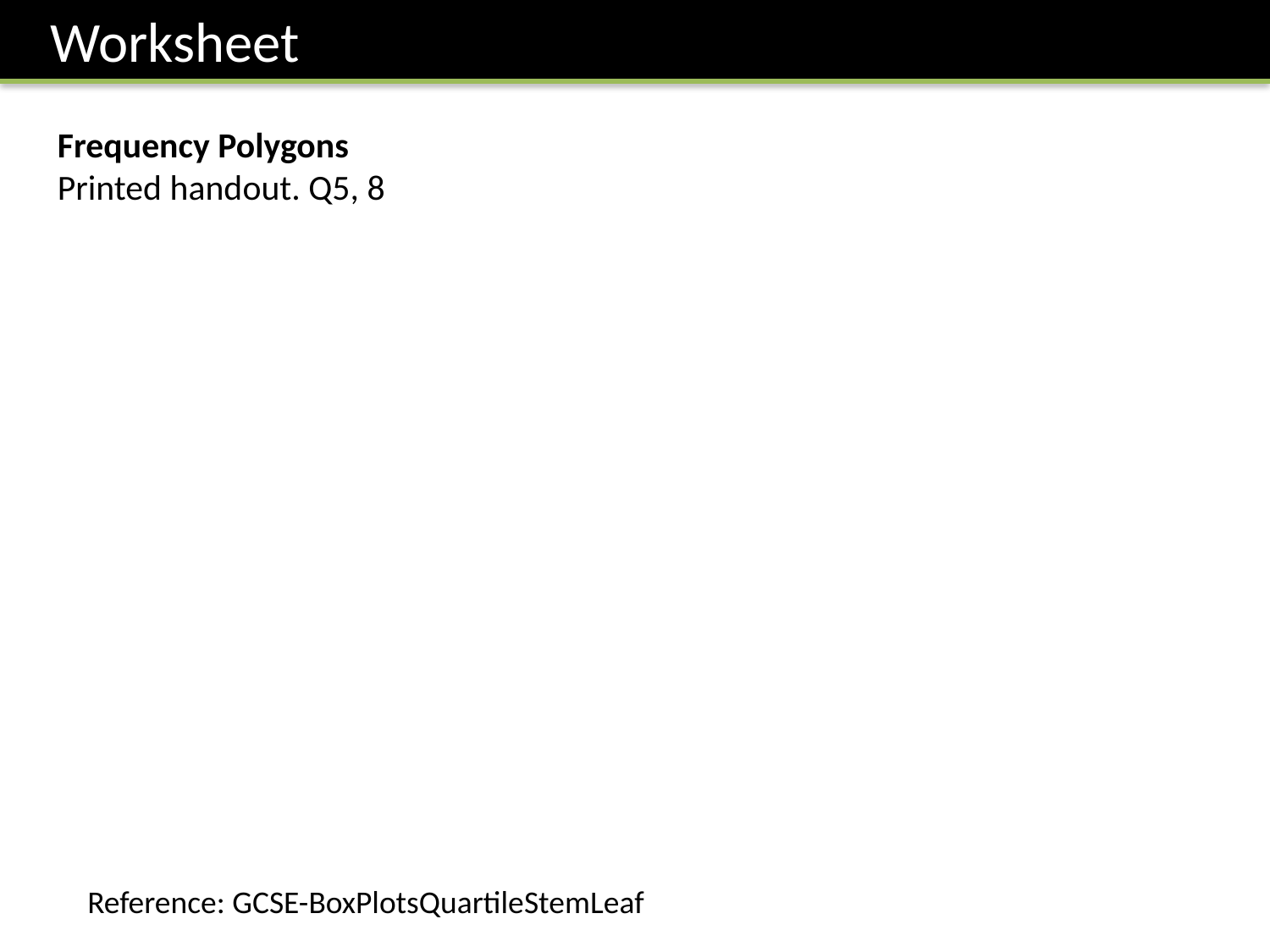

Worksheet
Frequency Polygons
Printed handout. Q5, 8
Reference: GCSE-BoxPlotsQuartileStemLeaf